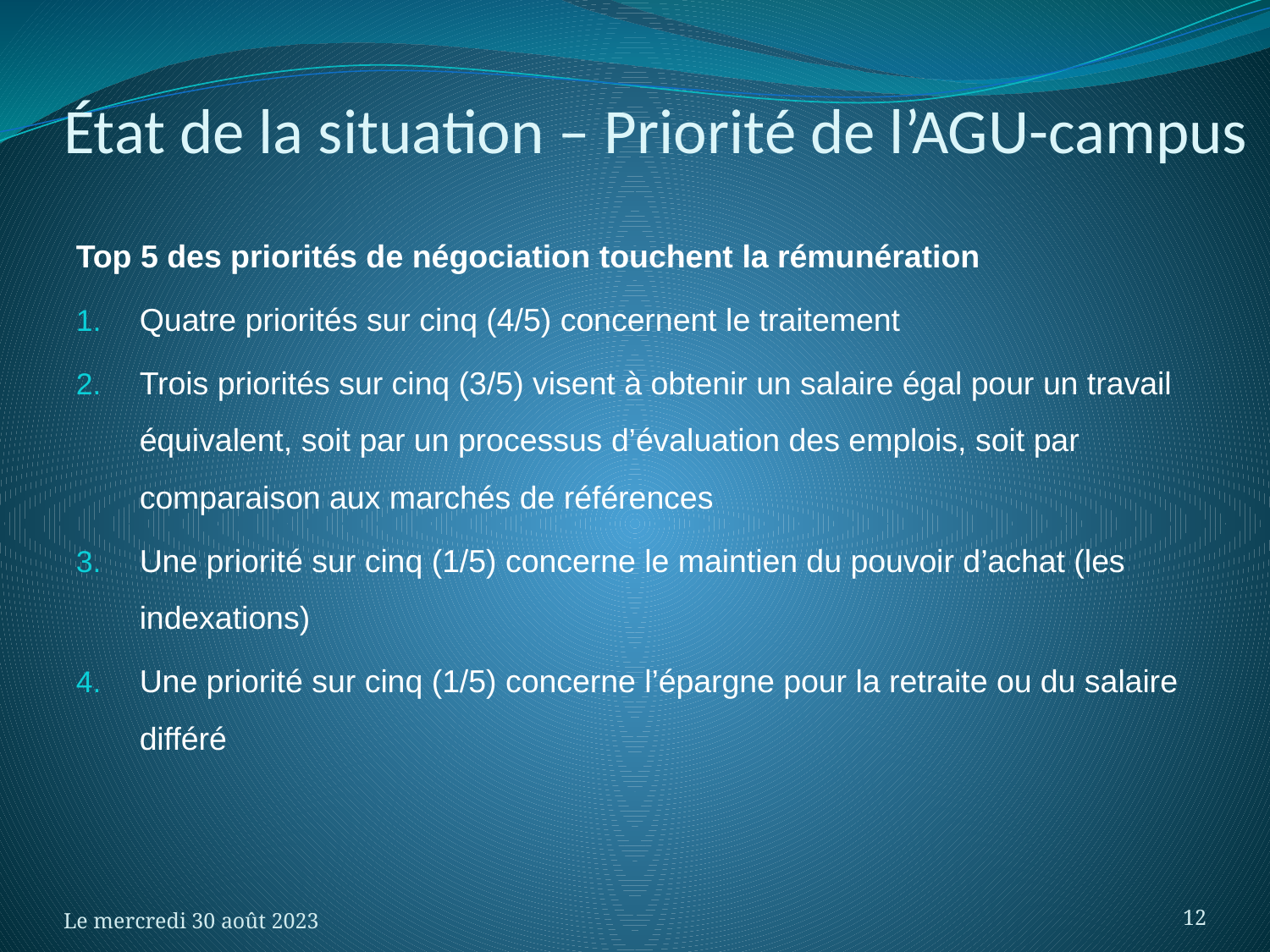

État de la situation – Priorité de l’AGU-campus

Top 5 des priorités de négociation touchent la rémunération
Quatre priorités sur cinq (4/5) concernent le traitement
Trois priorités sur cinq (3/5) visent à obtenir un salaire égal pour un travail équivalent, soit par un processus d’évaluation des emplois, soit par comparaison aux marchés de références
Une priorité sur cinq (1/5) concerne le maintien du pouvoir d’achat (les indexations)
Une priorité sur cinq (1/5) concerne l’épargne pour la retraite ou du salaire différé
Le mercredi 30 août 2023
12